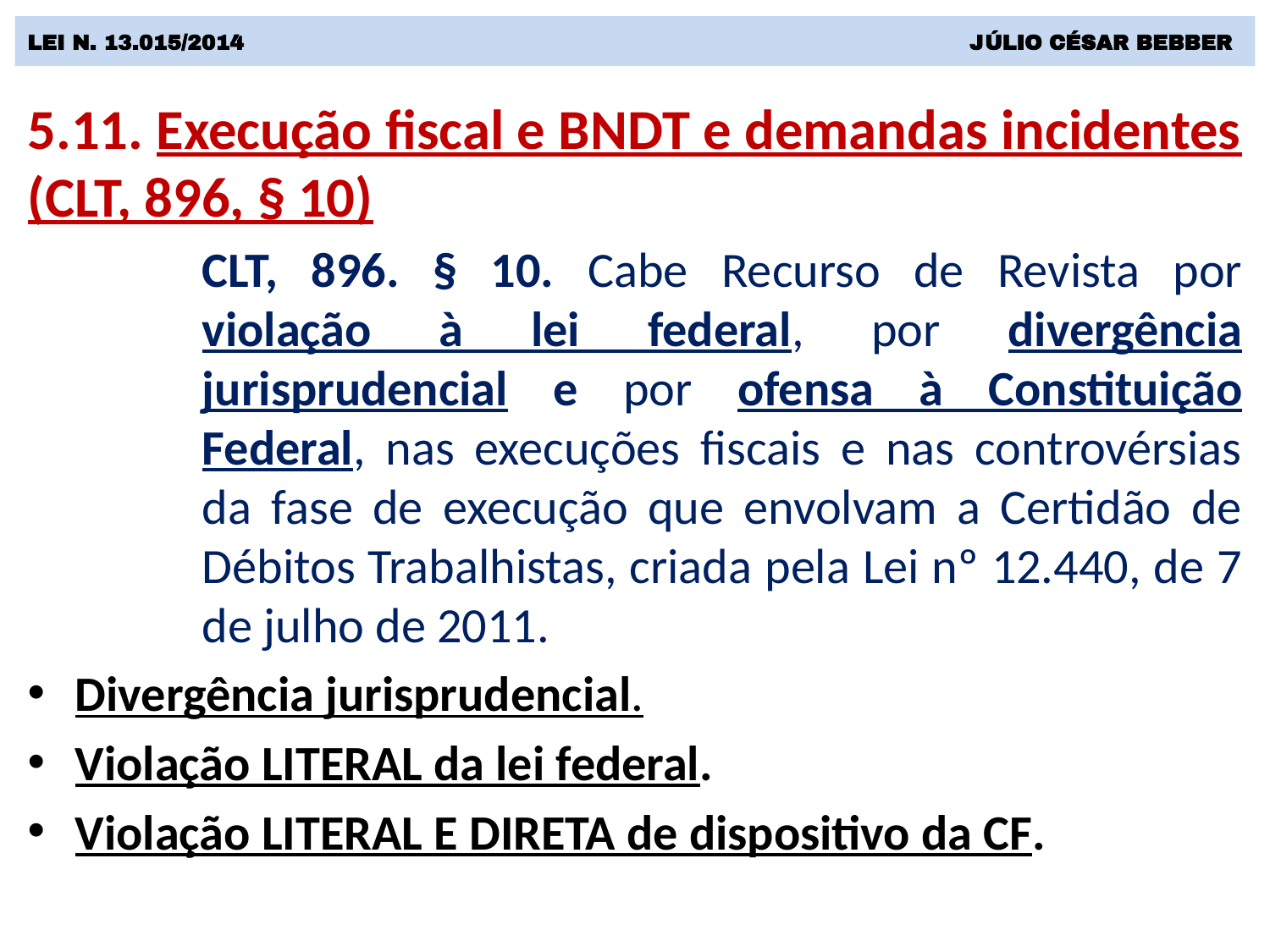

# LEI N. 13.015/2014                                                                                                        JÚLIO CÉSAR BEBBER
5.11. Execução fiscal e BNDT e demandas incidentes (CLT, 896, § 10)
CLT, 896. § 10. Cabe Recurso de Revista por violação à lei federal, por divergência jurisprudencial e por ofensa à Constituição Federal, nas execuções fiscais e nas controvérsias da fase de execução que envolvam a Certidão de Débitos Trabalhistas, criada pela Lei nº 12.440, de 7 de julho de 2011.
Divergência jurisprudencial.
Violação LITERAL da lei federal.
Violação LITERAL E DIRETA de dispositivo da CF.